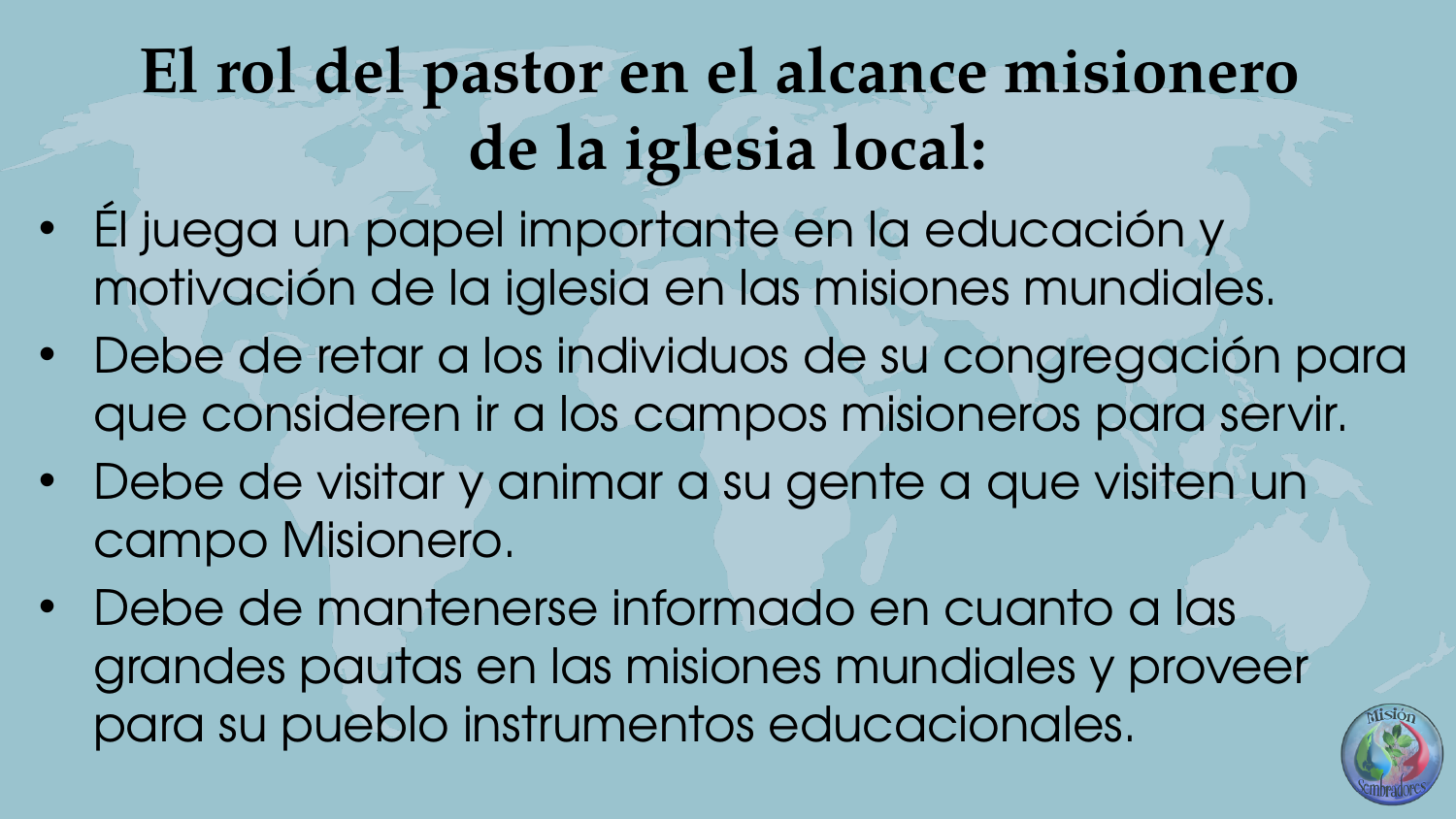

# El rol del pastor en el alcance misionero de la iglesia local:
Él juega un papel importante en la educación y motivación de la iglesia en las misiones mundiales.
Debe de retar a los individuos de su congregación para que consideren ir a los campos misioneros para servir.
Debe de visitar y animar a su gente a que visiten un campo Misionero.
Debe de mantenerse informado en cuanto a las grandes pautas en las misiones mundiales y proveer para su pueblo instrumentos educacionales.